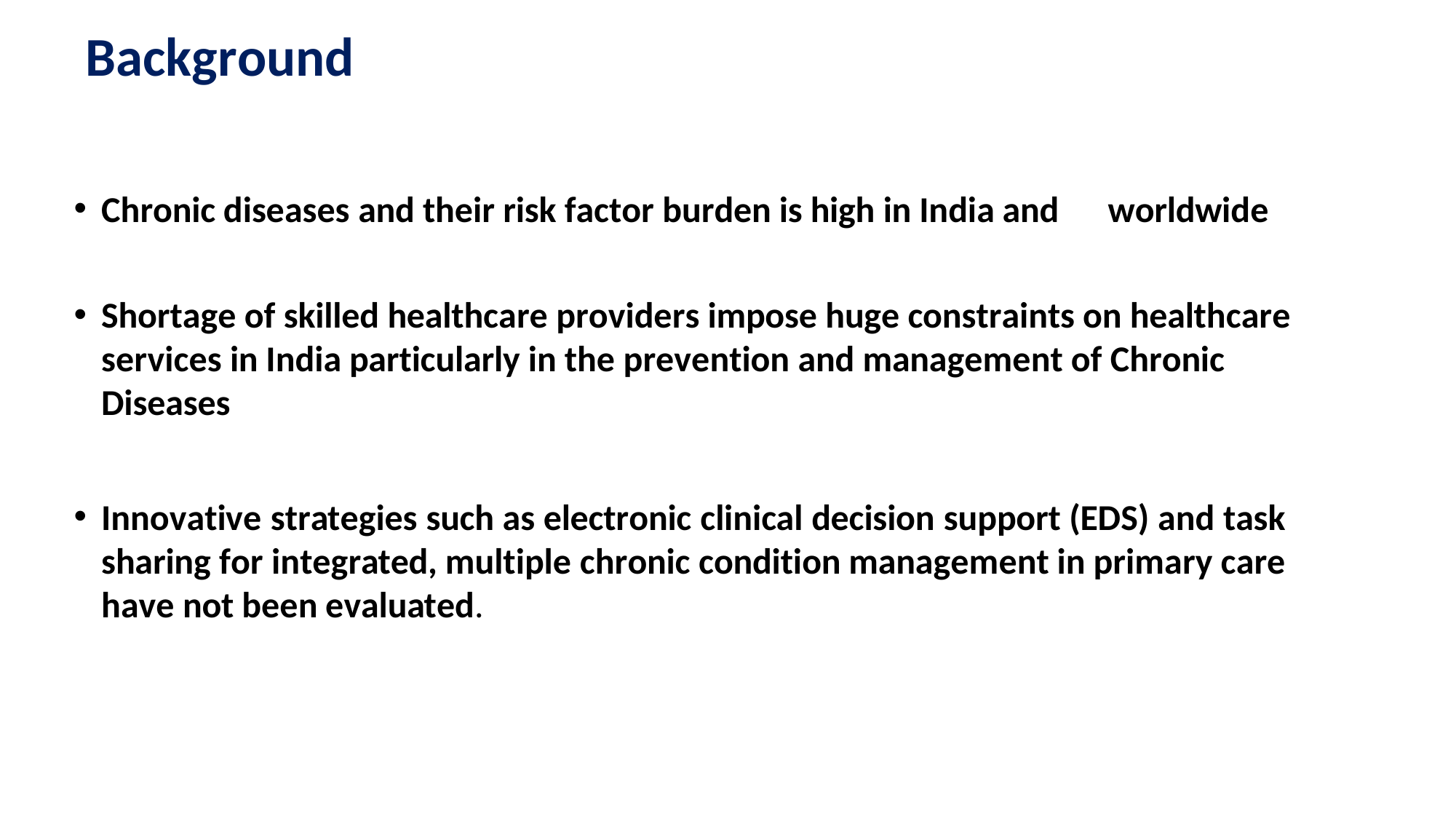

# Background
Chronic diseases and their risk factor burden is high in India and	worldwide

Shortage of skilled healthcare providers impose huge constraints on healthcare services in India particularly in the prevention and management of Chronic Diseases

Innovative strategies such as electronic clinical decision support (EDS) and task sharing for integrated, multiple chronic condition management in primary care have not been evaluated.